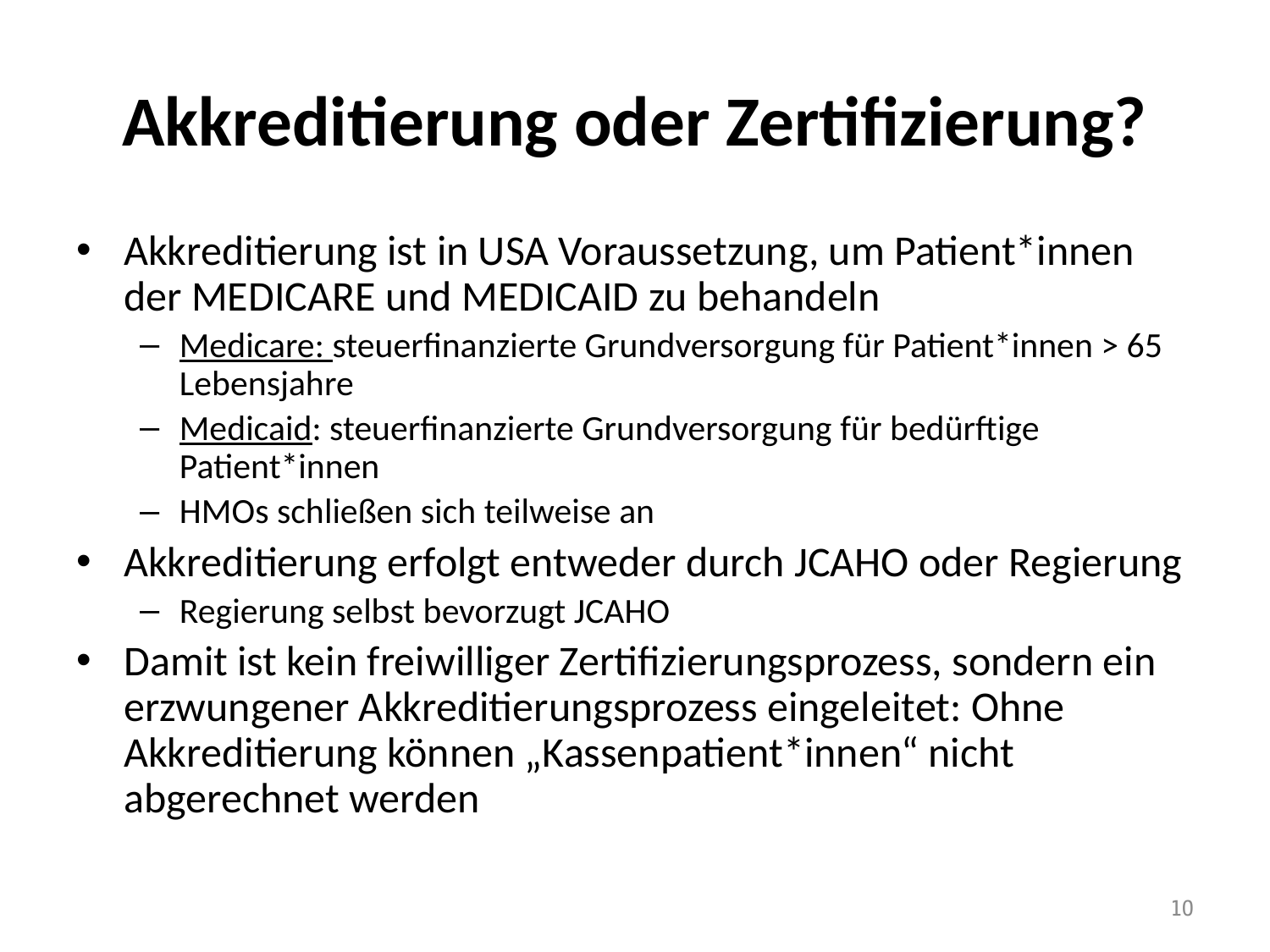

# Akkreditierung oder Zertifizierung?
Akkreditierung ist in USA Voraussetzung, um Patient*innen der MEDICARE und MEDICAID zu behandeln
Medicare: steuerfinanzierte Grundversorgung für Patient*innen > 65 Lebensjahre
Medicaid: steuerfinanzierte Grundversorgung für bedürftige Patient*innen
HMOs schließen sich teilweise an
Akkreditierung erfolgt entweder durch JCAHO oder Regierung
Regierung selbst bevorzugt JCAHO
Damit ist kein freiwilliger Zertifizierungsprozess, sondern ein erzwungener Akkreditierungsprozess eingeleitet: Ohne Akkreditierung können „Kassenpatient*innen“ nicht abgerechnet werden

10